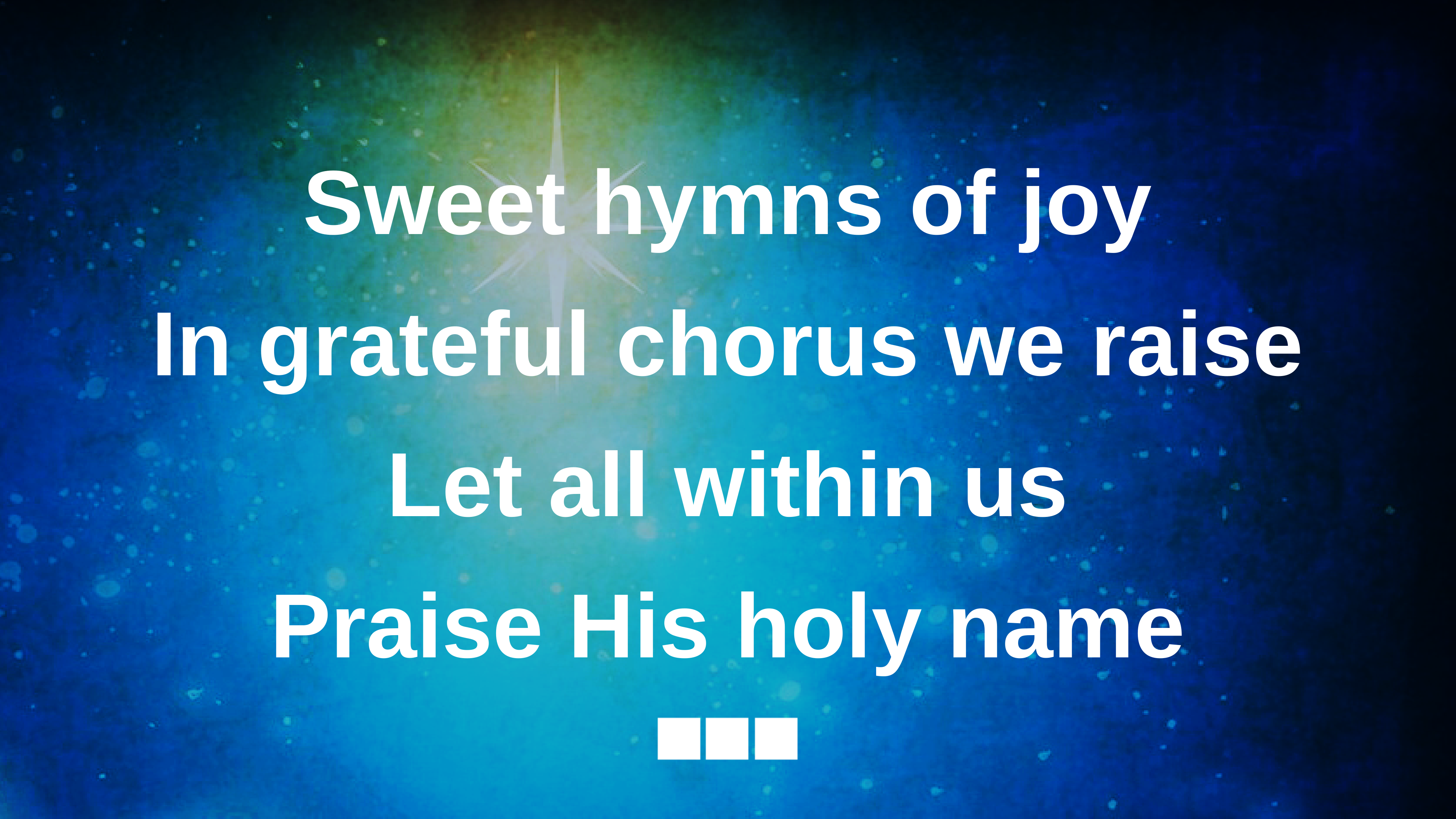

Sweet hymns of joy
In grateful chorus we raise
Let all within us
Praise His holy name